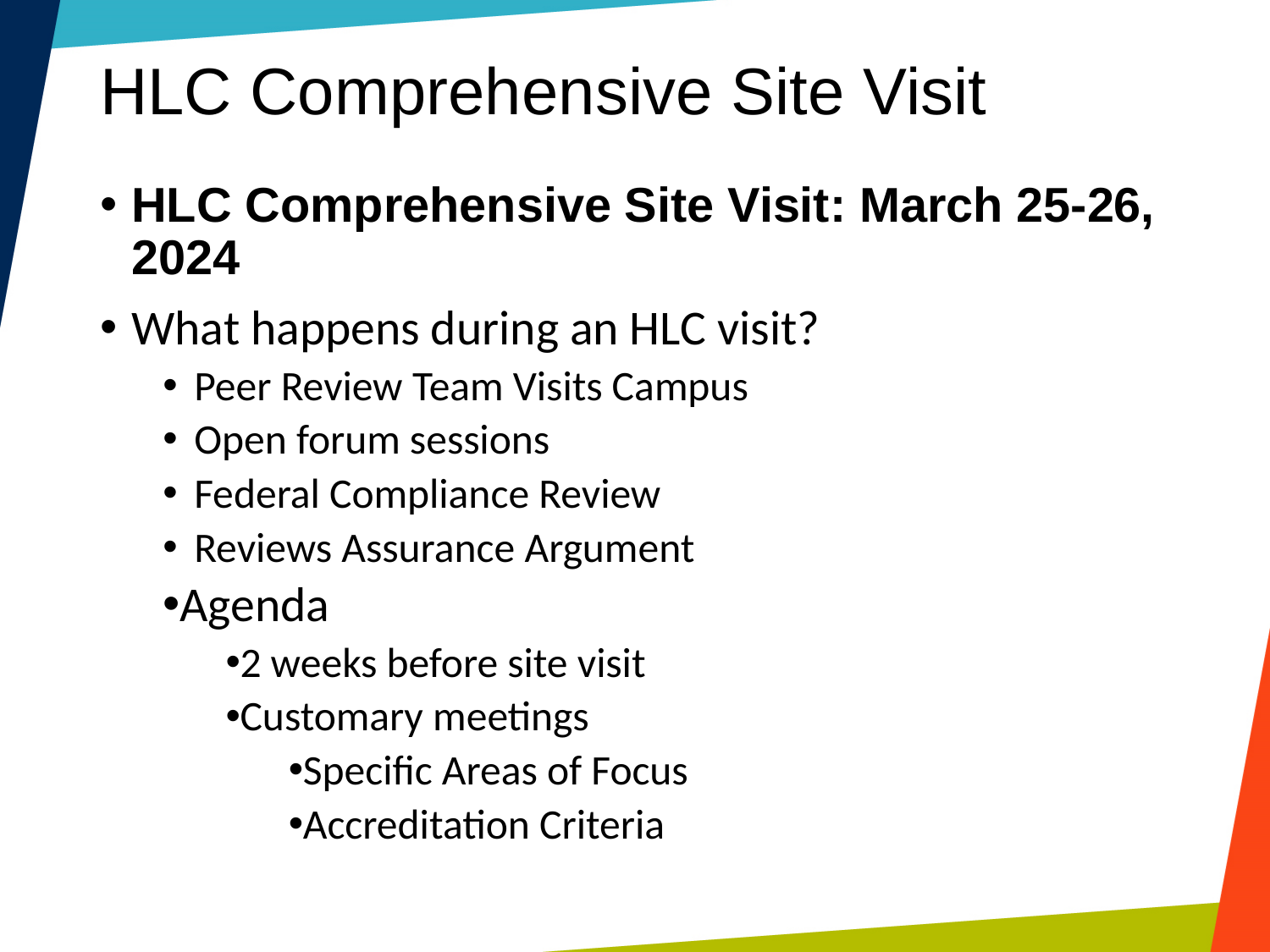

# HLC Comprehensive Site Visit
HLC Comprehensive Site Visit: March 25-26, 2024
What happens during an HLC visit?
Peer Review Team Visits Campus
Open forum sessions
Federal Compliance Review
Reviews Assurance Argument
Agenda
2 weeks before site visit
Customary meetings
Specific Areas of Focus
Accreditation Criteria